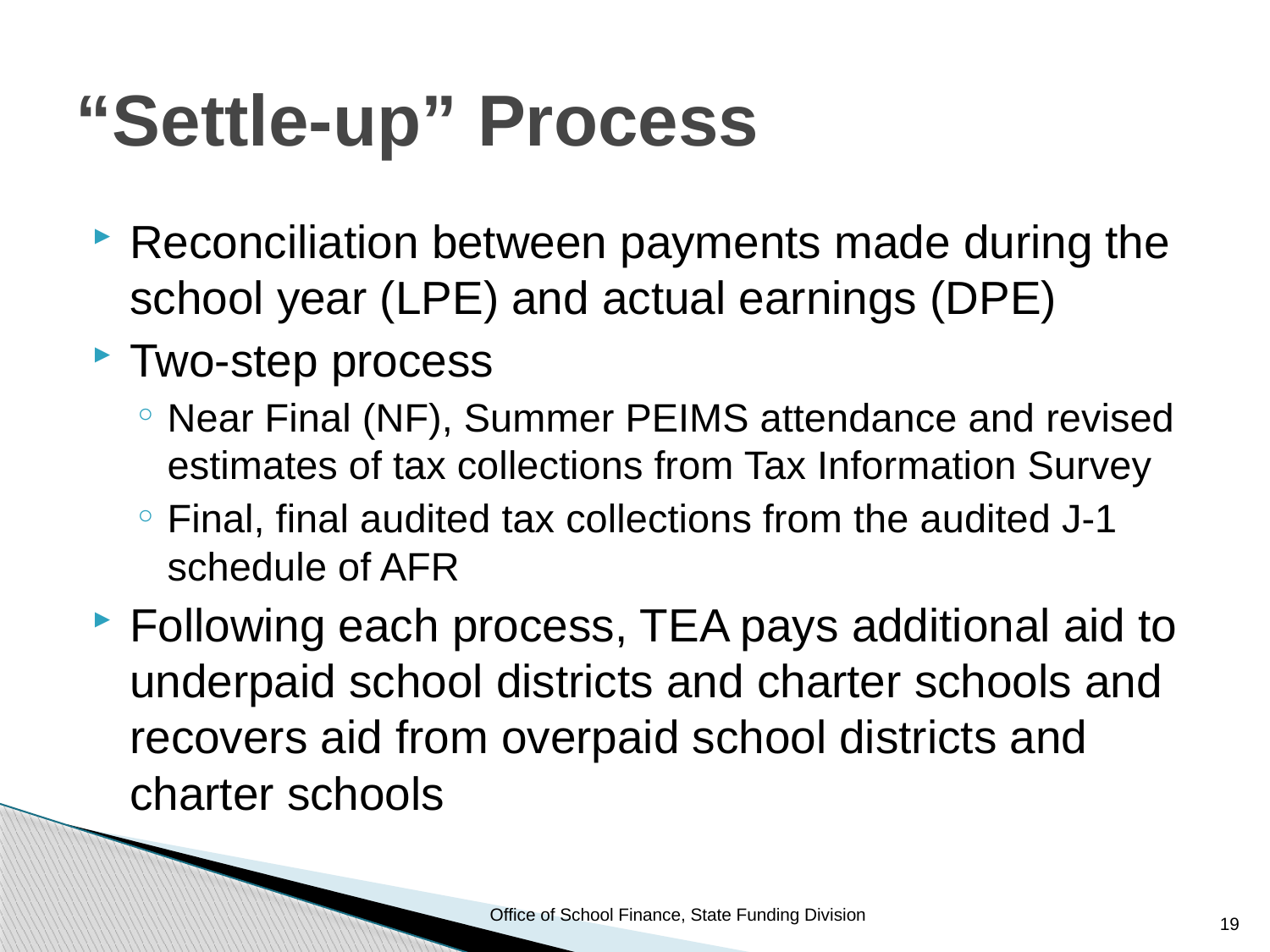

# “Settle-up” Process
Reconciliation between payments made during the school year (LPE) and actual earnings (DPE)
Two-step process
Near Final (NF), Summer PEIMS attendance and revised estimates of tax collections from Tax Information Survey
Final, final audited tax collections from the audited J-1 schedule of AFR
Following each process, TEA pays additional aid to underpaid school districts and charter schools and recovers aid from overpaid school districts and charter schools
Office of School Finance, State Funding Division
19